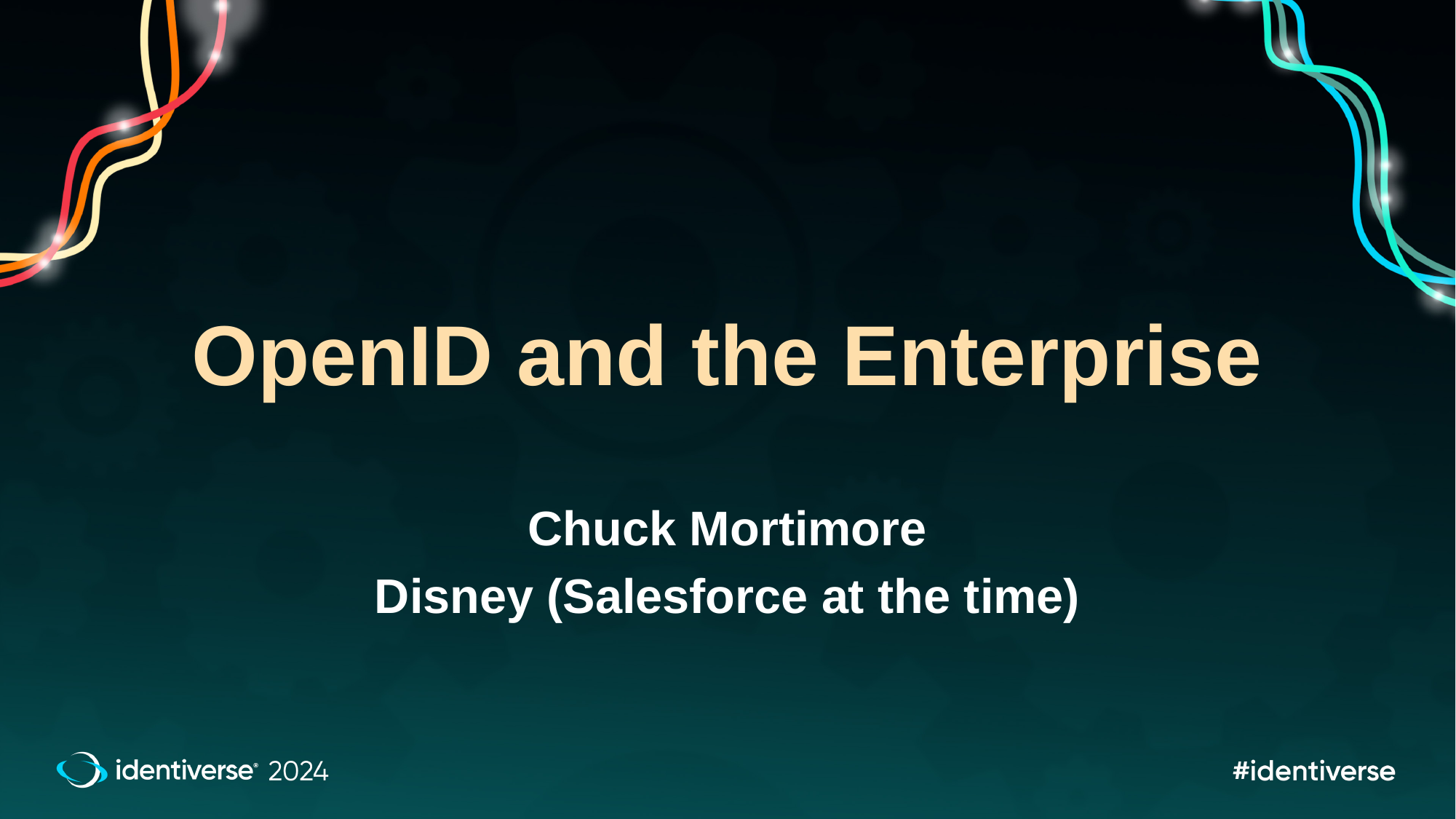

# OpenID and the Enterprise
Chuck Mortimore
Disney (Salesforce at the time)